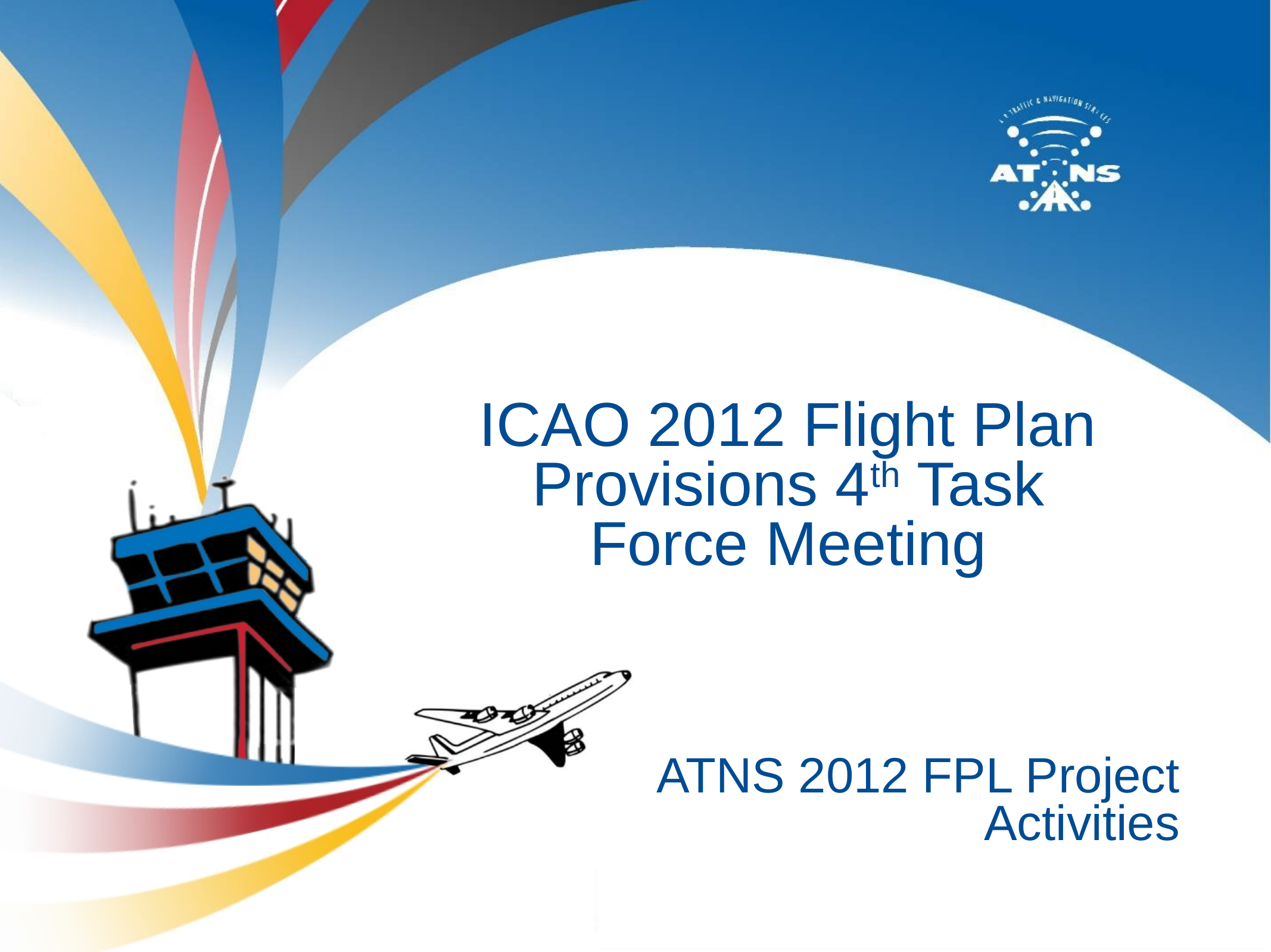

# ICAO 2012 Flight Plan Provisions 4th Task Force Meeting

ATNS 2012 FPL Project Activities